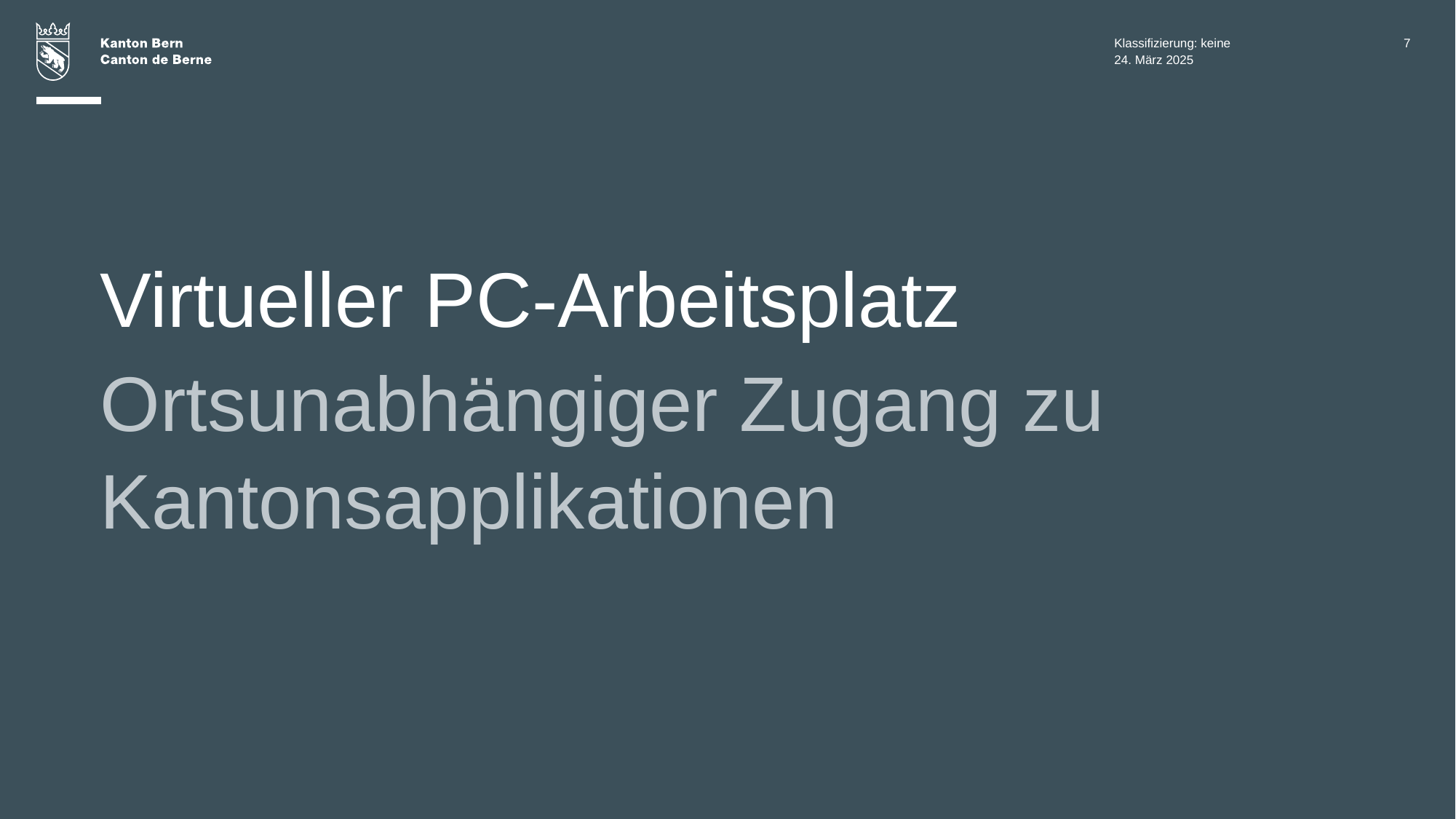

Klassifizierung: keine
7
24. März 2025
# Virtueller PC-Arbeitsplatz
Ortsunabhängiger Zugang zu Kantonsapplikationen